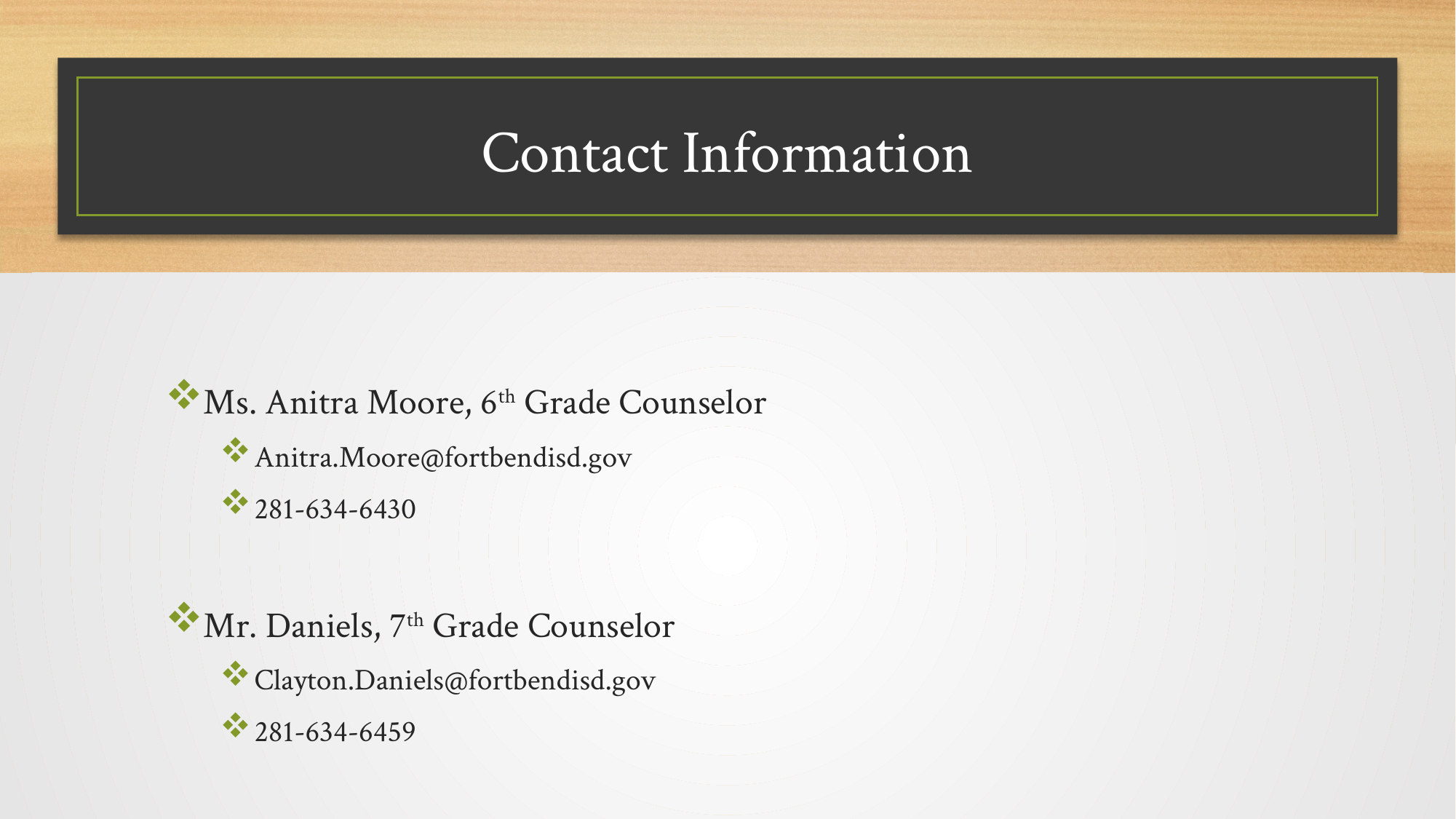

# Contact Information

Ms. Anitra Moore, 6th Grade Counselor
Anitra.Moore@fortbendisd.gov
281-634-6430

Mr. Daniels, 7th Grade Counselor
Clayton.Daniels@fortbendisd.gov
281-634-6459